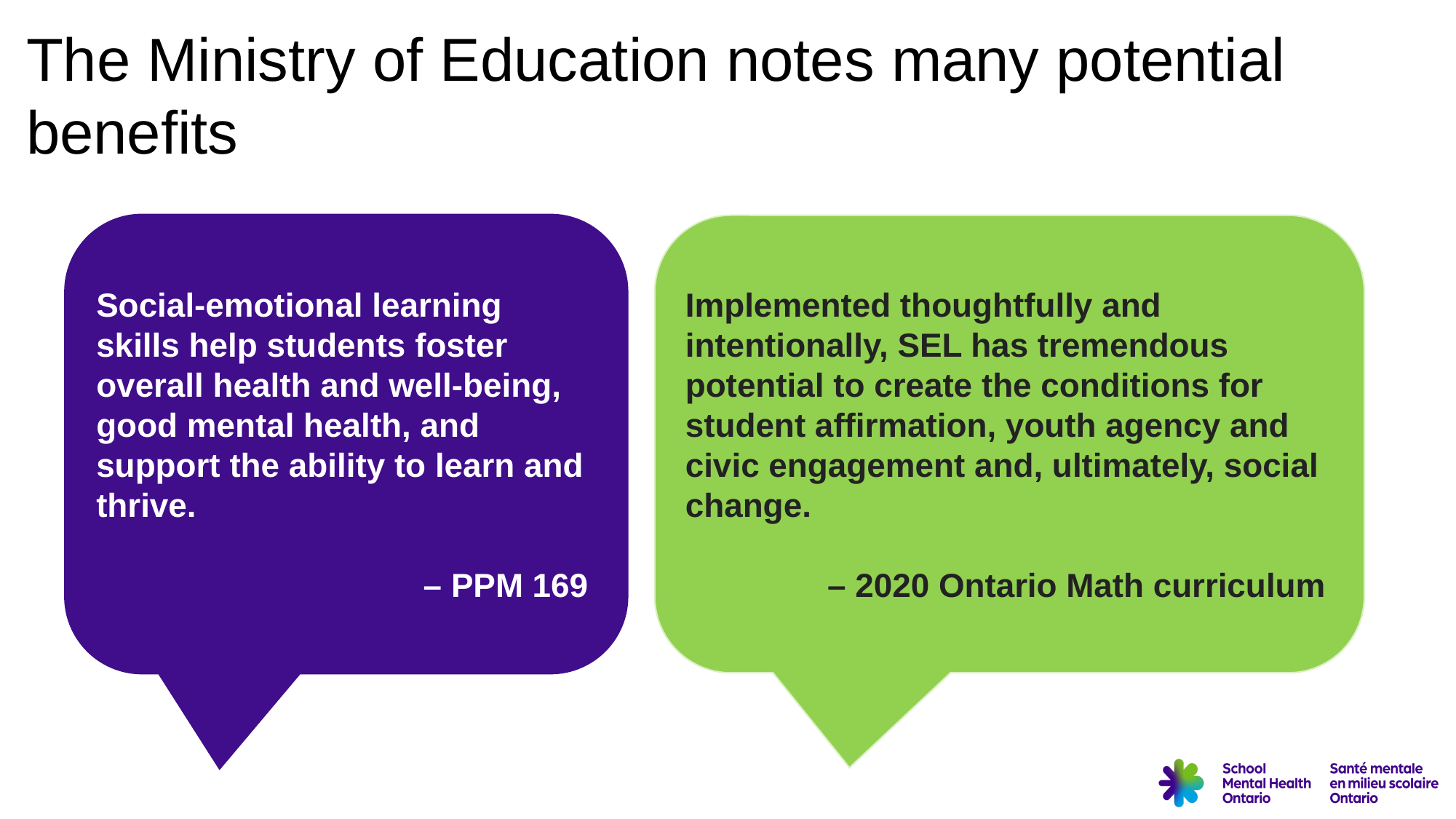

The Ministry of Education notes many potential benefits
Social-emotional learning skills help students foster overall health and well-being, good mental health, and support the ability to learn and thrive.

– PPM 169
Implemented thoughtfully and intentionally, SEL has tremendous potential to create the conditions for student affirmation, youth agency and civic engagement and, ultimately, social change.

– 2020 Ontario Math curriculum